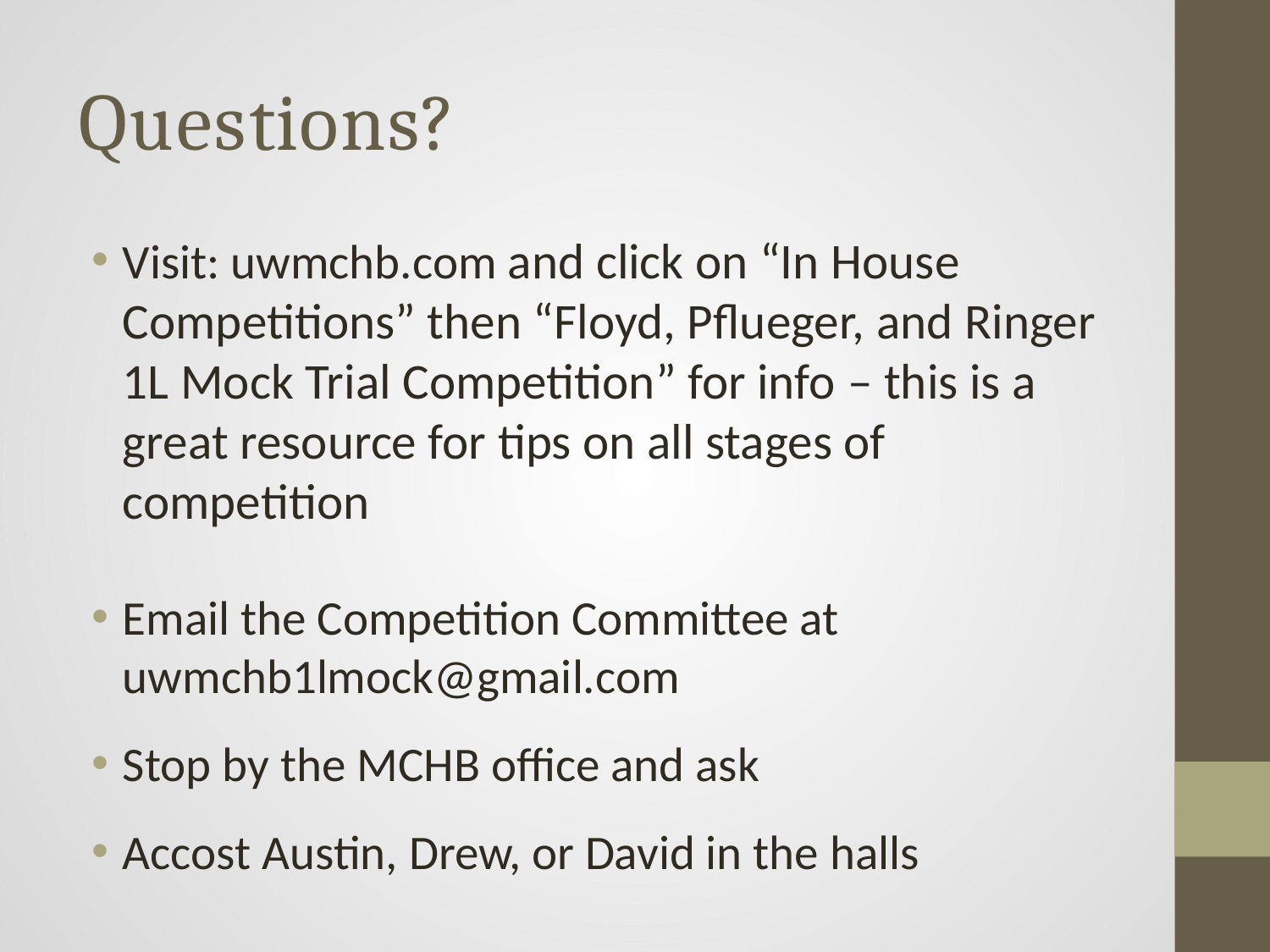

# Questions?
Visit: uwmchb.com and click on “In House Competitions” then “Floyd, Pflueger, and Ringer 1L Mock Trial Competition” for info – this is a great resource for tips on all stages of competition

Email the Competition Committee at uwmchb1lmock@gmail.com
Stop by the MCHB office and ask
Accost Austin, Drew, or David in the halls